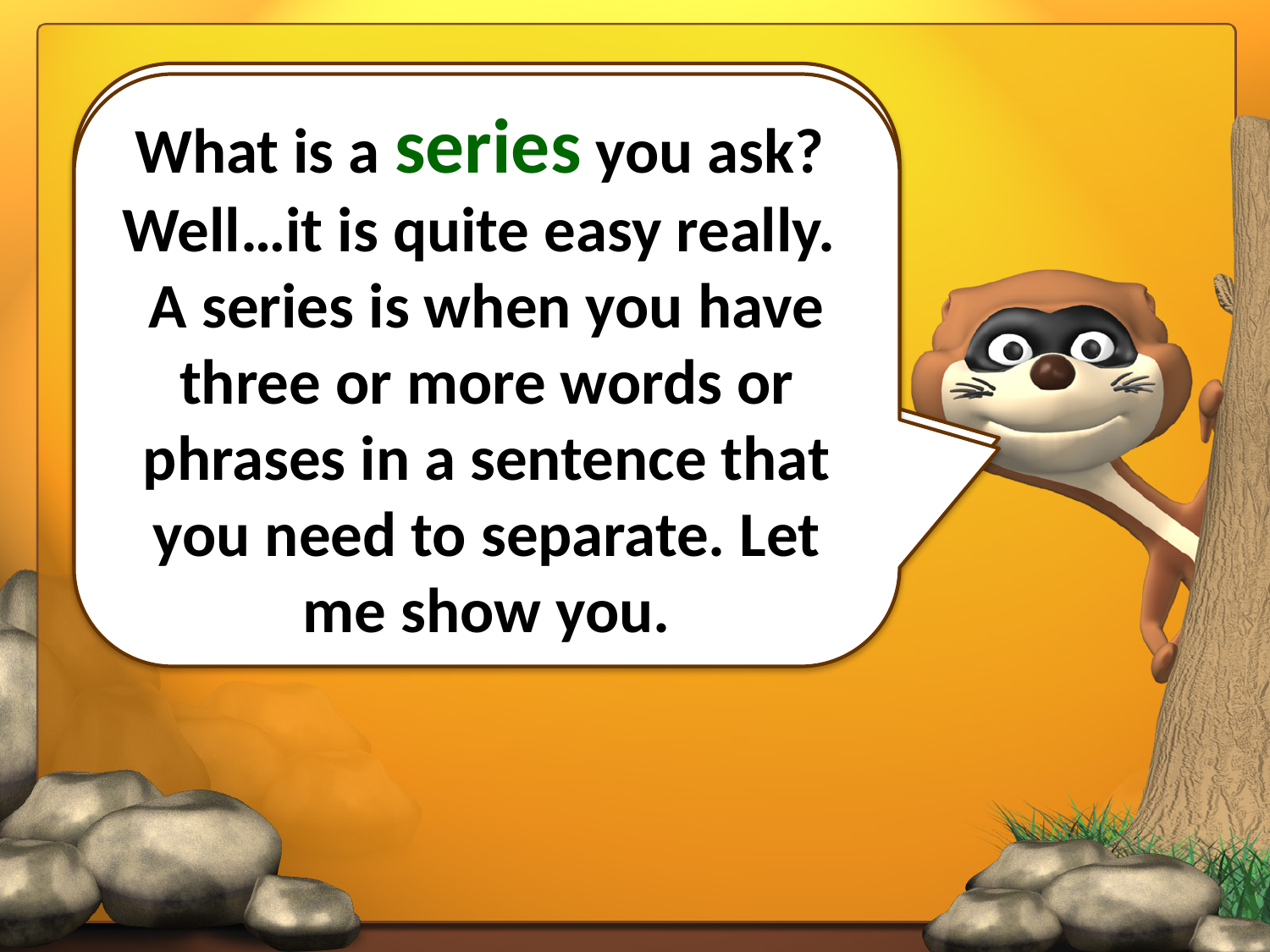

Well, hello there! My name is Wesley Weasel, and I am the forest’s utmost authority on using commas in a series.  I have come today to teach you this very important grammar form.
What is a series you ask?  Well…it is quite easy really.  A series is when you have three or more words or phrases in a sentence that you need to separate. Let me show you.